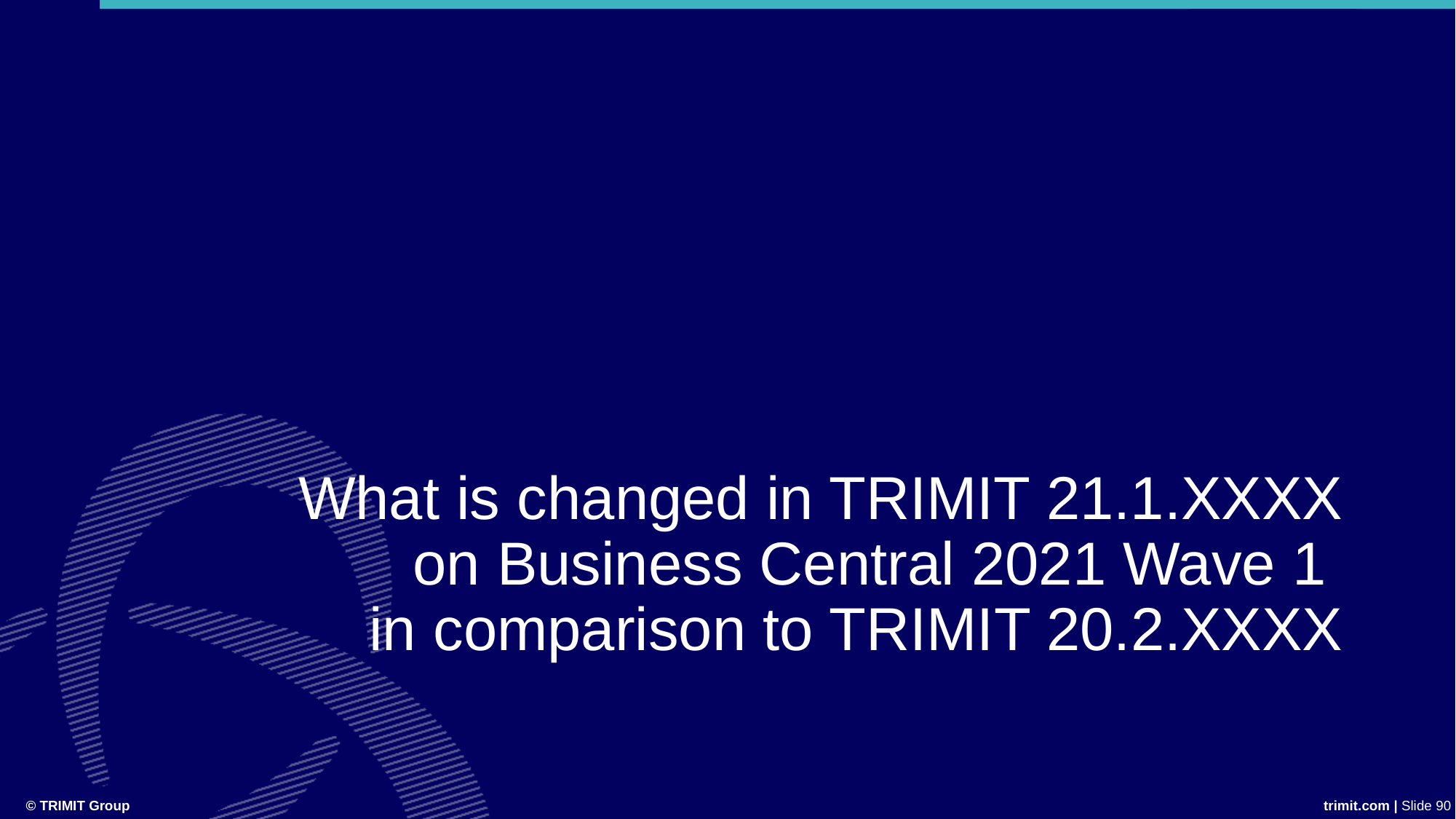

# What is changed in TRIMIT 21.1.XXXX on Business Central 2021 Wave 1 in comparison to TRIMIT 20.2.XXXX